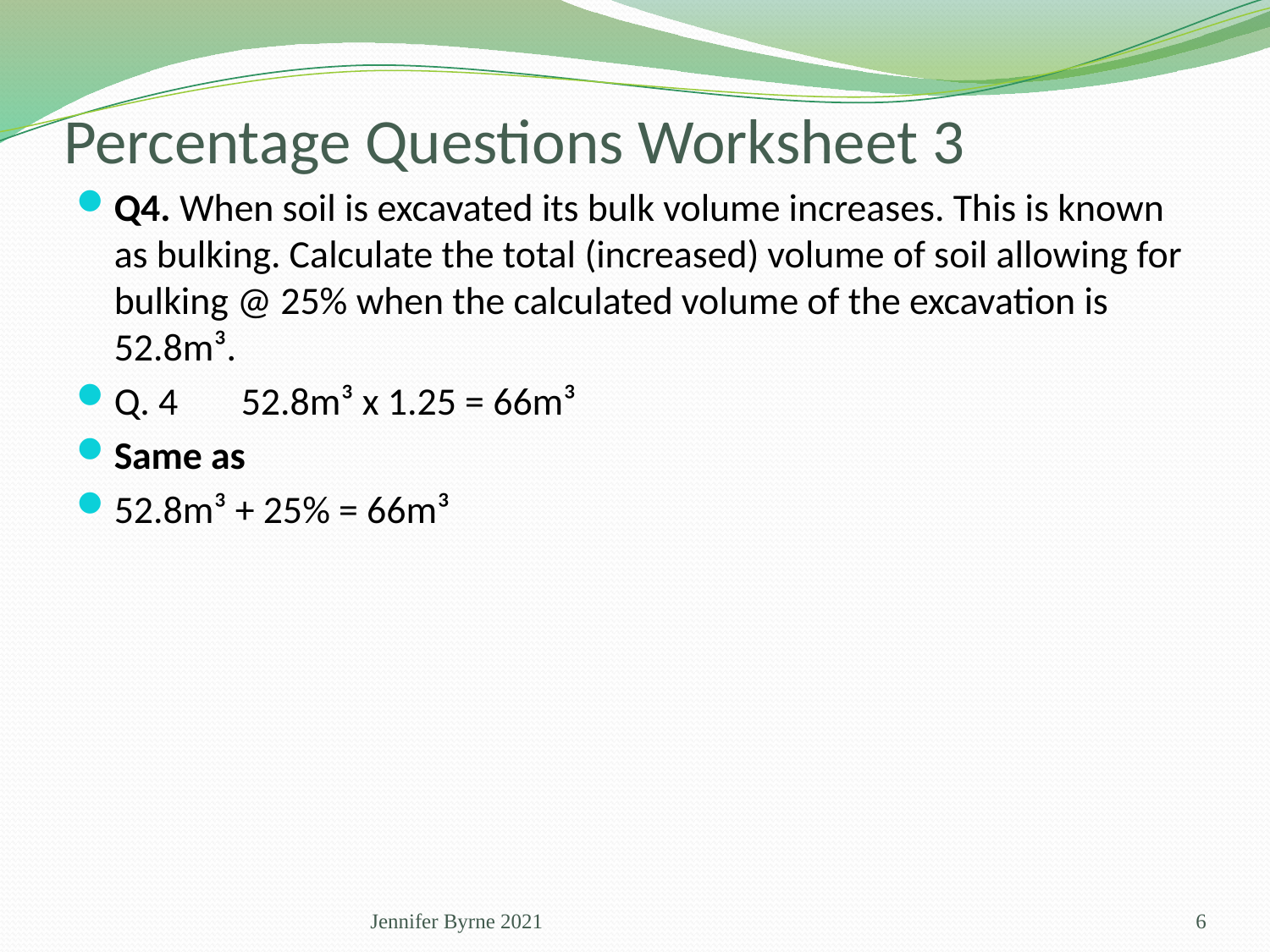

# Percentage Questions Worksheet 3
Q4. When soil is excavated its bulk volume increases. This is known as bulking. Calculate the total (increased) volume of soil allowing for bulking @ 25% when the calculated volume of the excavation is 52.8m³.
Q. 4 	52.8m³ x 1.25 = 66m³
Same as
52.8m³ + 25% = 66m³

Jennifer Byrne 2021
6